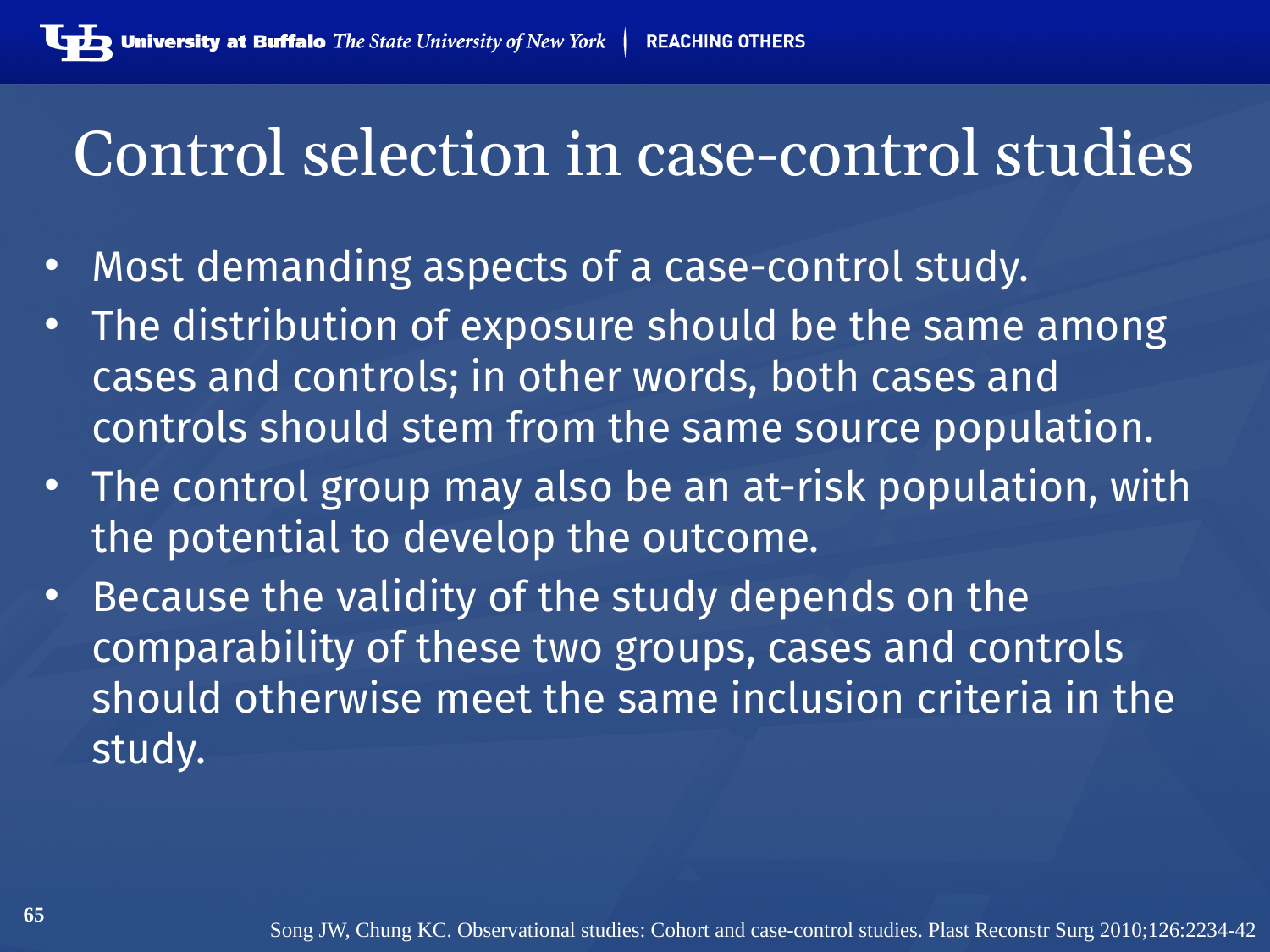

# Control selection in case-control studies
Most demanding aspects of a case-control study.
The distribution of exposure should be the same among cases and controls; in other words, both cases and controls should stem from the same source population.
The control group may also be an at-risk population, with the potential to develop the outcome.
Because the validity of the study depends on the comparability of these two groups, cases and controls should otherwise meet the same inclusion criteria in the study.
65
Song JW, Chung KC. Observational studies: Cohort and case-control studies. Plast Reconstr Surg 2010;126:2234-42